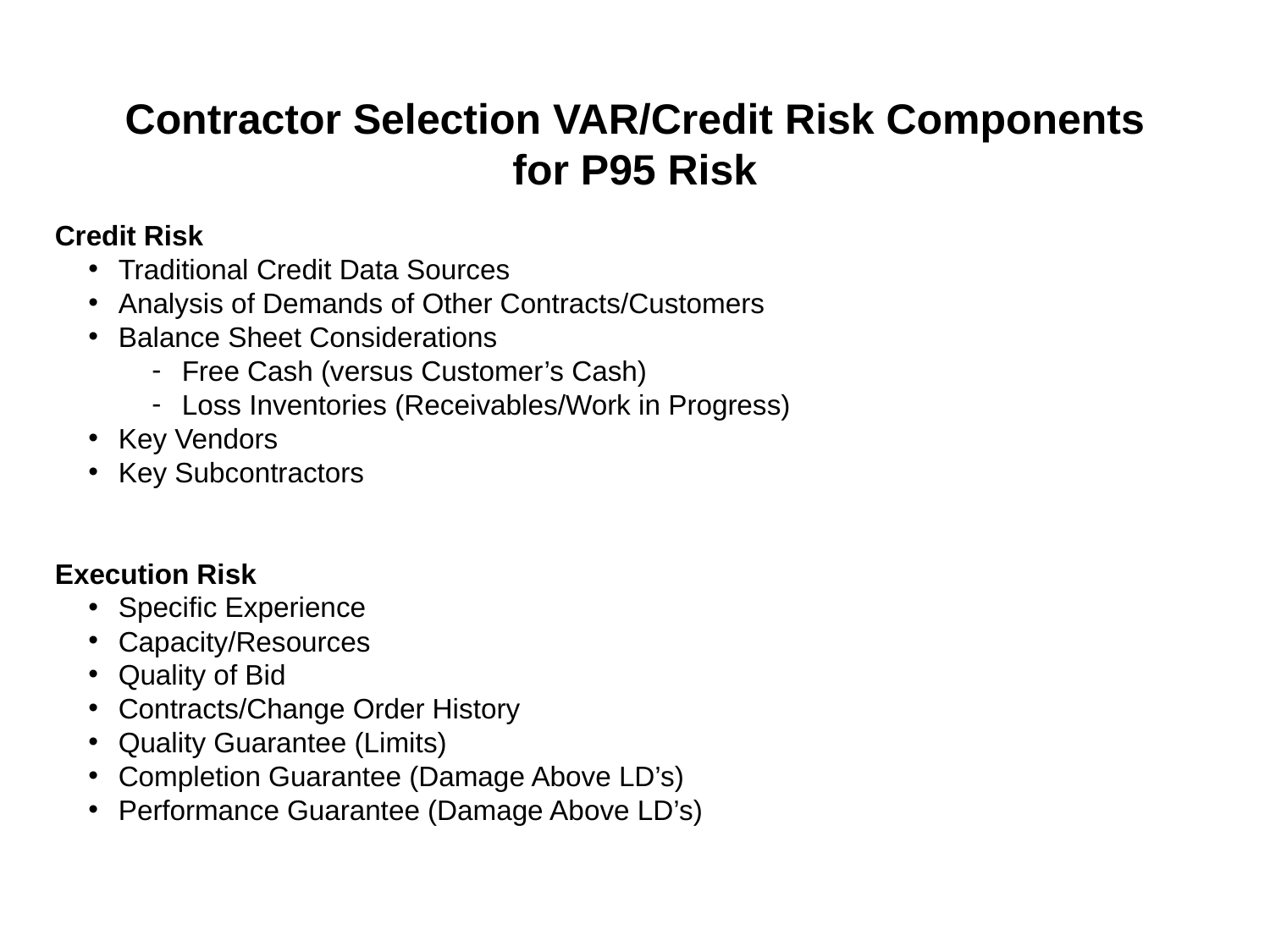

# Contractor Selection VAR/Credit Risk Components for P95 Risk
Credit Risk
Traditional Credit Data Sources
Analysis of Demands of Other Contracts/Customers
Balance Sheet Considerations
Free Cash (versus Customer’s Cash)
Loss Inventories (Receivables/Work in Progress)
Key Vendors
Key Subcontractors

Execution Risk
Specific Experience
Capacity/Resources
Quality of Bid
Contracts/Change Order History
Quality Guarantee (Limits)
Completion Guarantee (Damage Above LD’s)
Performance Guarantee (Damage Above LD’s)